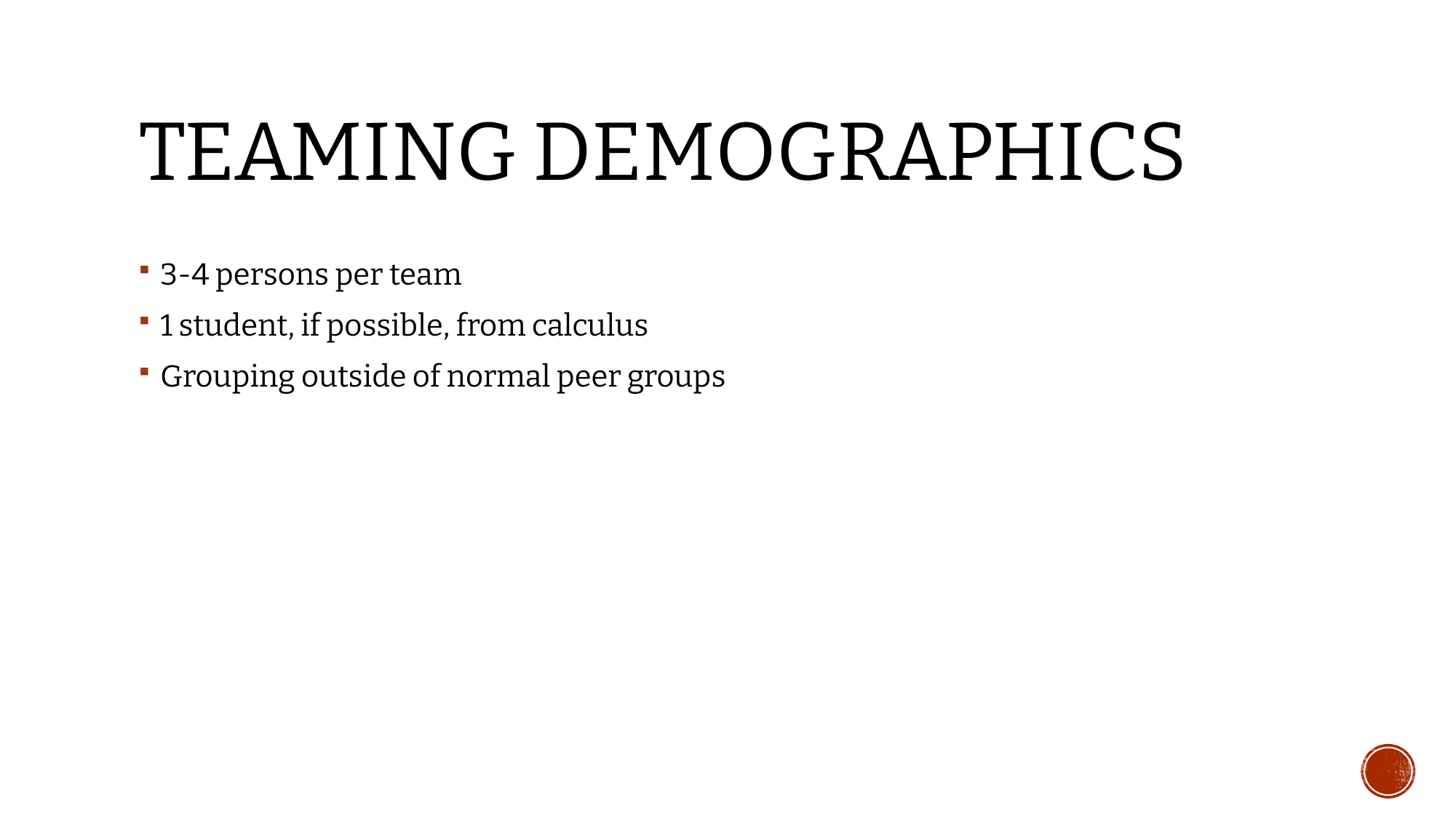

# Teaming demographics
3-4 persons per team
1 student, if possible, from calculus
Grouping outside of normal peer groups